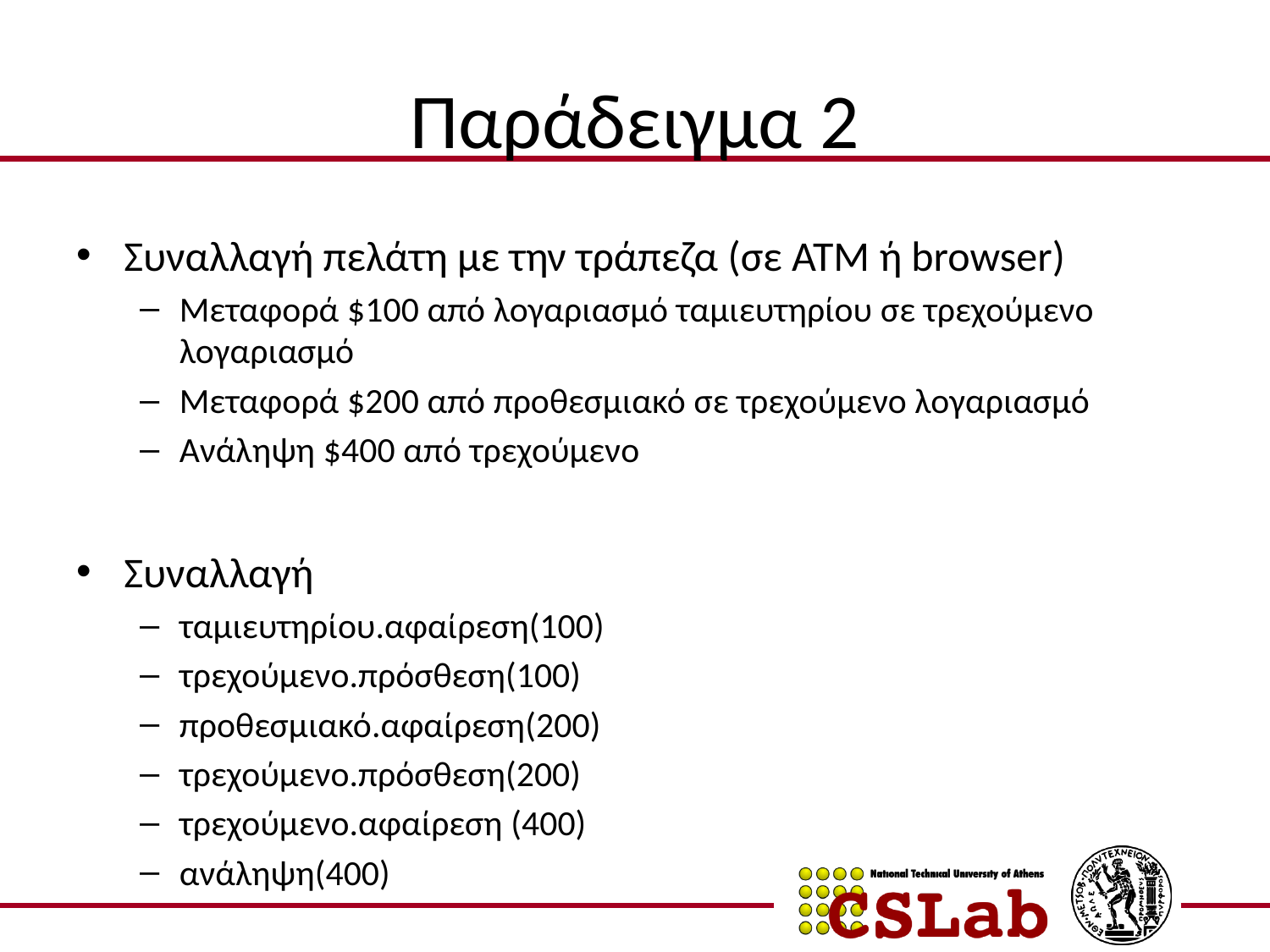

# Παράδειγμα 2
Συναλλαγή πελάτη με την τράπεζα (σε ATM ή browser)
Μεταφορά $100 από λογαριασμό ταμιευτηρίου σε τρεχούμενο λογαριασμό
Μεταφορά $200 από προθεσμιακό σε τρεχούμενο λογαριασμό
Ανάληψη $400 από τρεχούμενο

Συναλλαγή
ταμιευτηρίου.αφαίρεση(100)
τρεχούμενο.πρόσθεση(100)
προθεσμιακό.αφαίρεση(200)
τρεχούμενο.πρόσθεση(200)
τρεχούμενο.αφαίρεση (400)
ανάληψη(400)